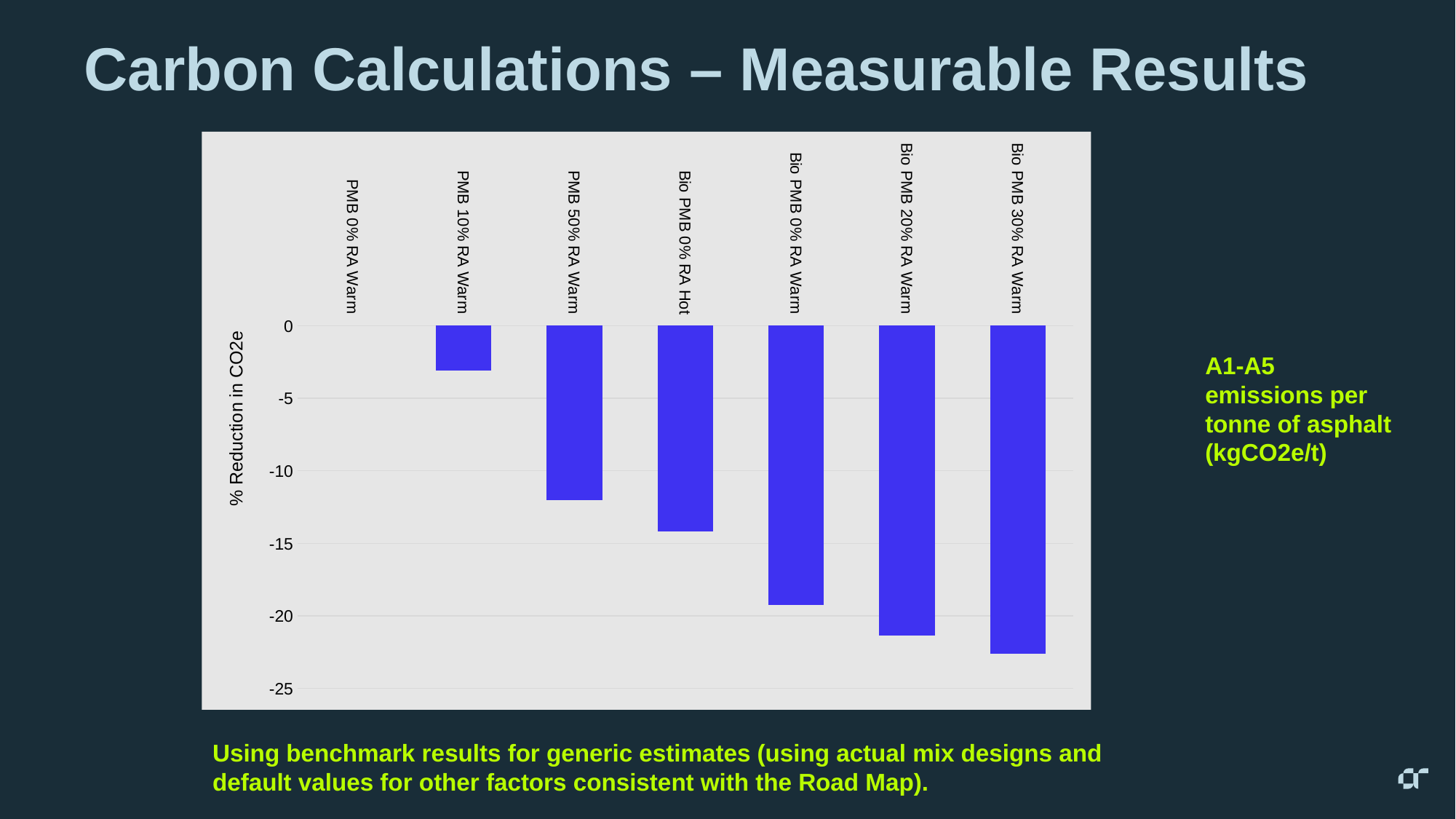

Carbon Calculations – Measurable Results

### Chart

| Category |  |
|---|---|
| PMB 0% RA Warm | 0.0 |
| PMB 10% RA Warm | -3.110704483074107 |
| PMB 50% RA Warm | -12.03110704483074 |
| Bio PMB 0% RA Hot | -14.158279963403473 |
| Bio PMB 0% RA Warm | -19.23604757548032 |
| Bio PMB 20% RA Warm | -21.363220494053063 |
| Bio PMB 30% RA Warm | -22.59835315645013 |
A1-A5 emissions per tonne of asphalt (kgCO2e/t)
Using benchmark results for generic estimates (using actual mix designs and default values for other factors consistent with the Road Map).